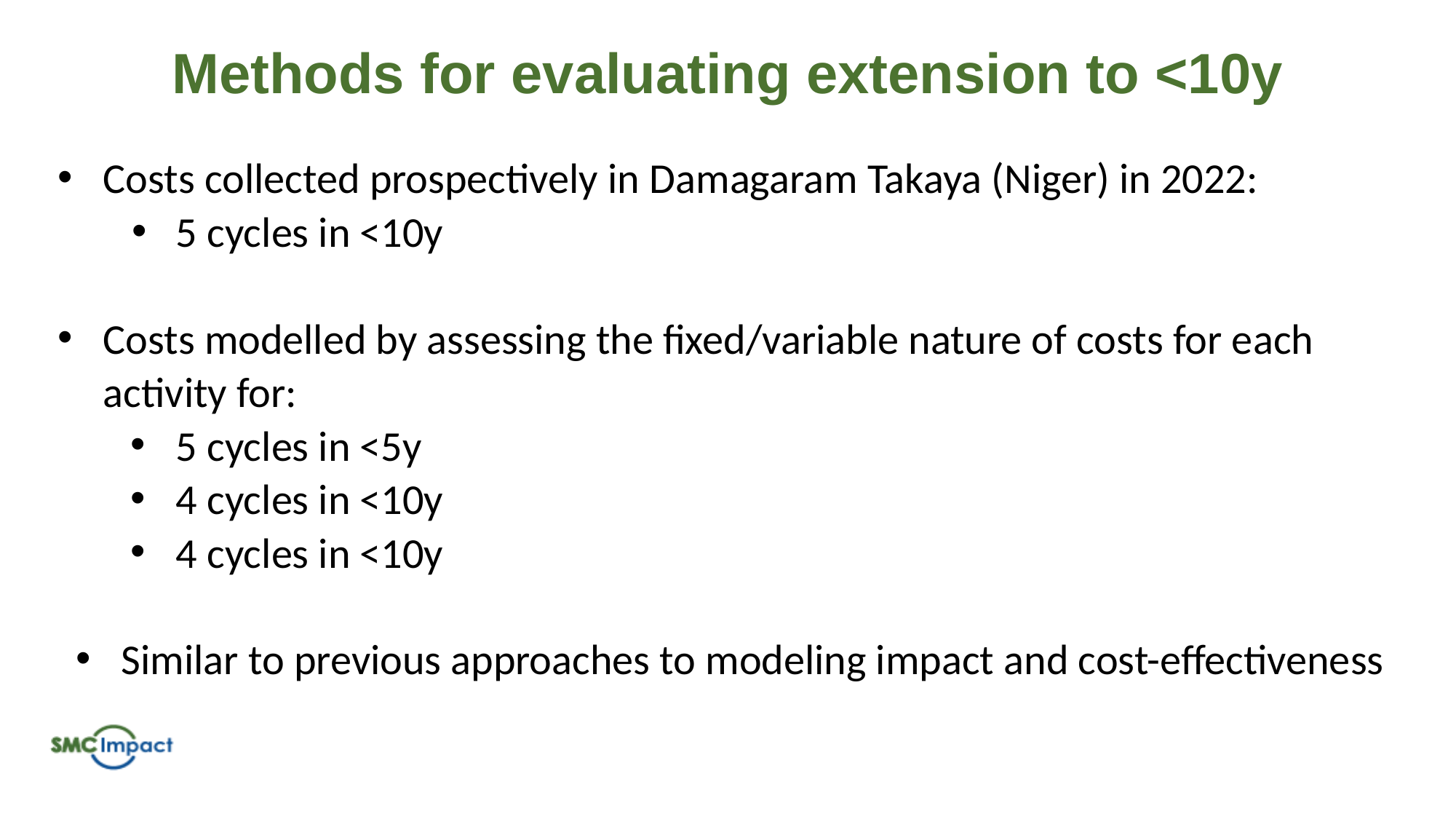

# Methods for evaluating extension to <10y
Costs collected prospectively in Damagaram Takaya (Niger) in 2022:
5 cycles in <10y

Costs modelled by assessing the fixed/variable nature of costs for each activity for:
5 cycles in <5y
4 cycles in <10y
4 cycles in <10y

Similar to previous approaches to modeling impact and cost-effectiveness